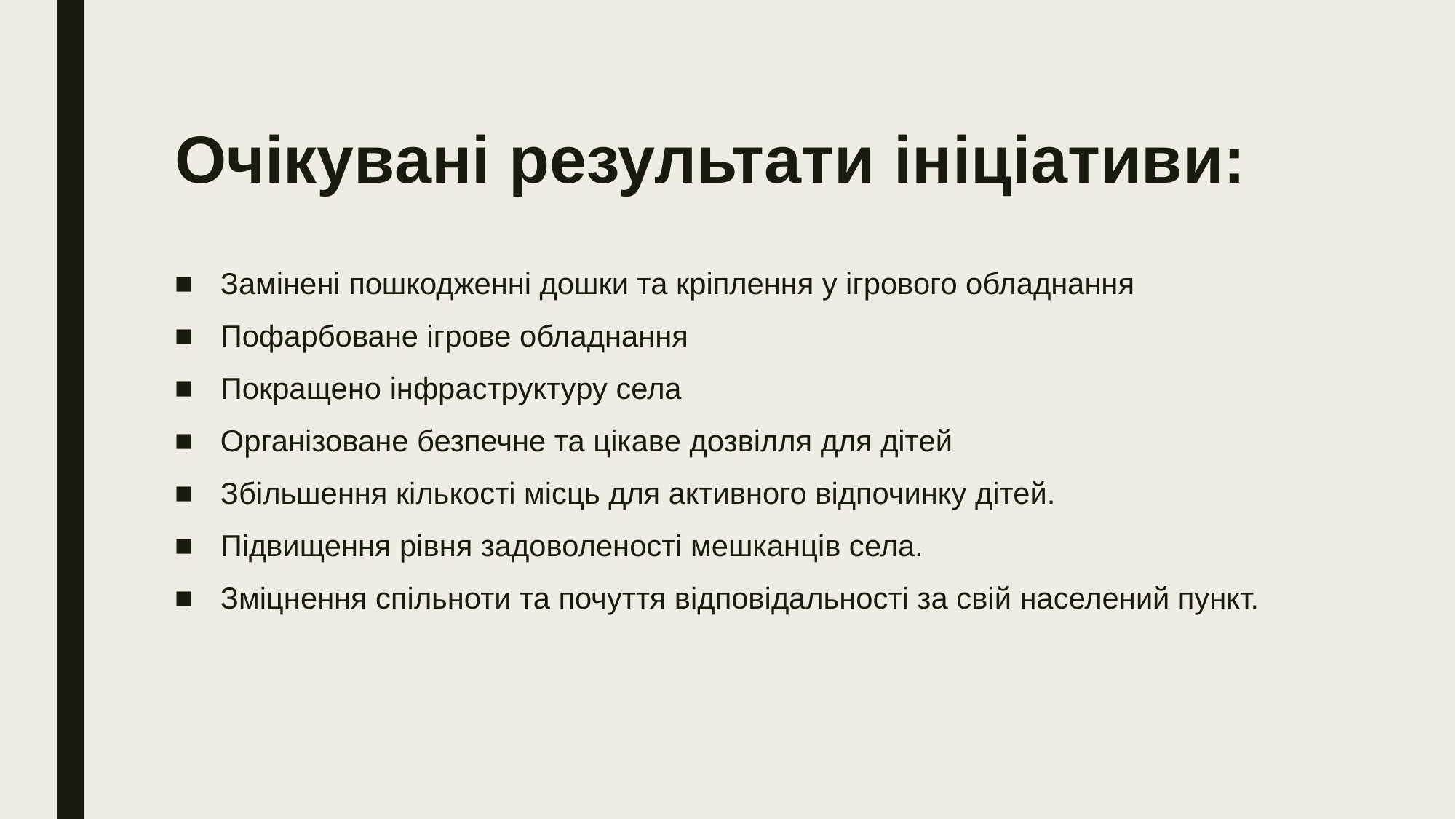

# Очікувані результати ініціативи:
Замінені пошкодженні дошки та кріплення у ігрового обладнання
Пофарбоване ігрове обладнання
Покращено інфраструктуру села
Організоване безпечне та цікаве дозвілля для дітей
Збільшення кількості місць для активного відпочинку дітей.
Підвищення рівня задоволеності мешканців села.
Зміцнення спільноти та почуття відповідальності за свій населений пункт.